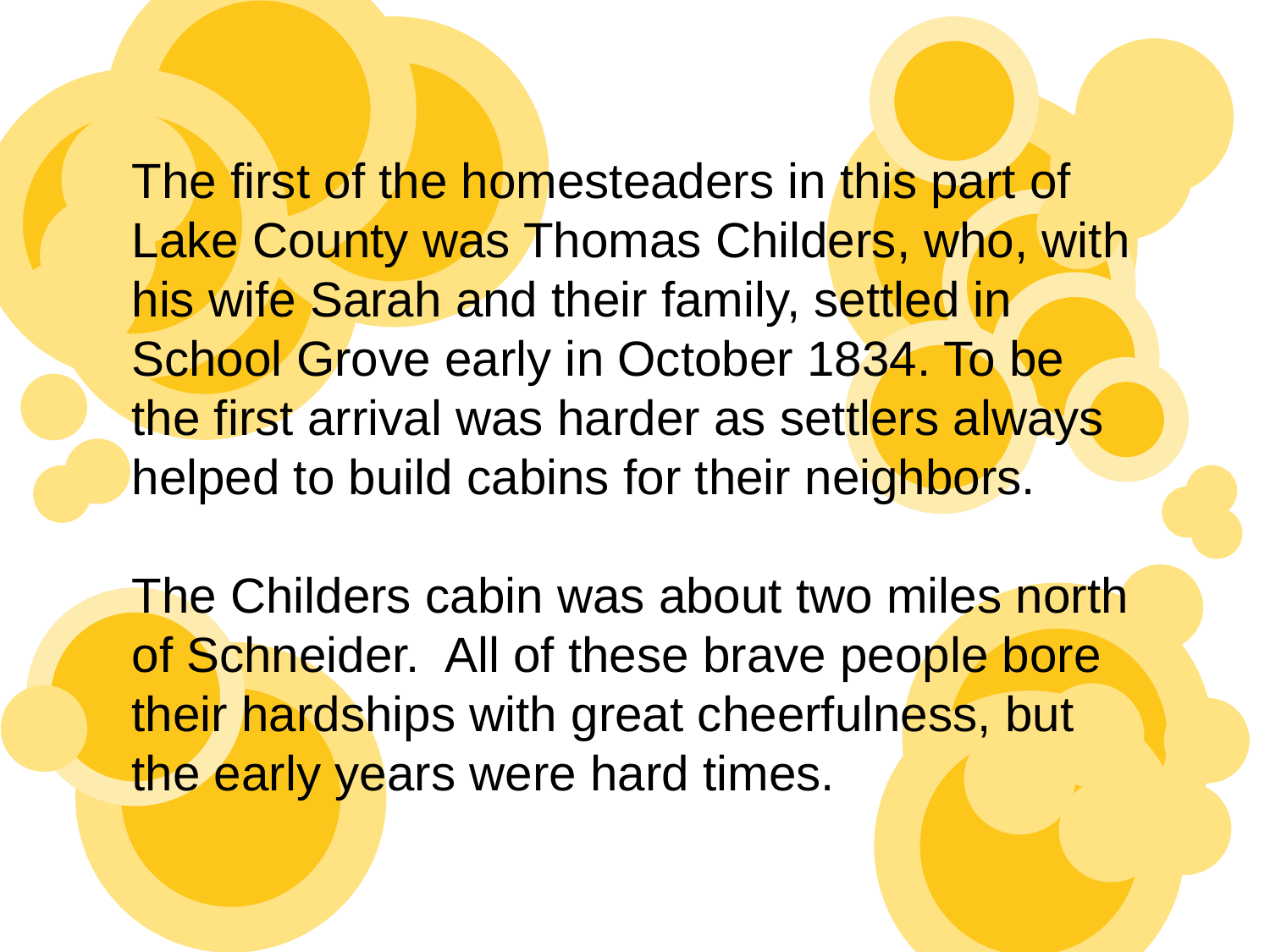

The first of the homesteaders in this part of Lake County was Thomas Childers, who, with his wife Sarah and their family, settled in School Grove early in October 1834. To be the first arrival was harder as settlers always helped to build cabins for their neighbors.

The Childers cabin was about two miles north of Schneider.  All of these brave people bore their hardships with great cheerfulness, but the early years were hard times.